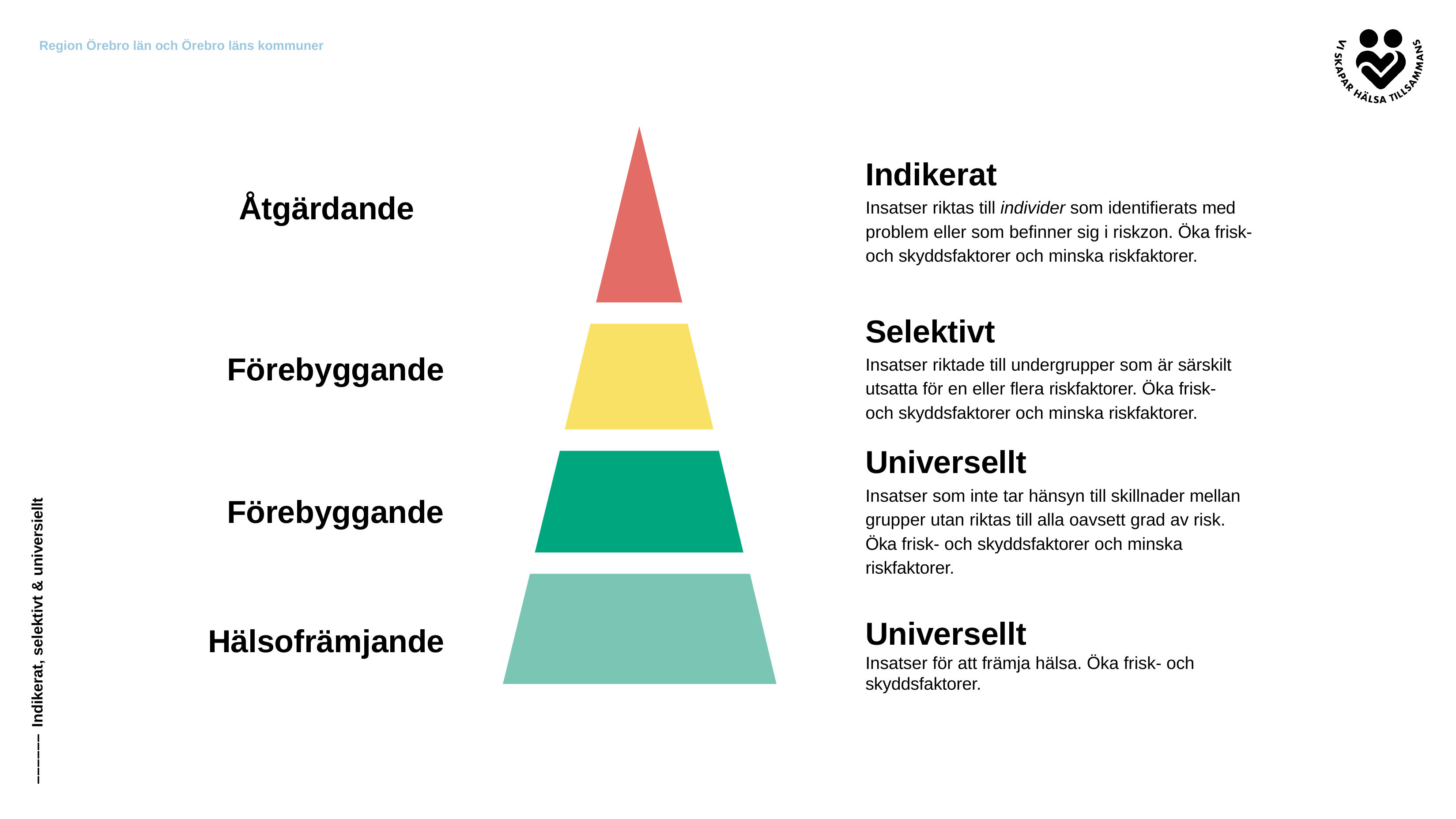

Indikerat
Insatser riktas till individer som identifierats med problem eller som befinner sig i riskzon. Öka frisk- och skyddsfaktorer och minska riskfaktorer.
Åtgärdande
Selektivt
Insatser riktade till undergrupper som är särskilt utsatta för en eller flera riskfaktorer. Öka frisk- och skyddsfaktorer och minska riskfaktorer.
Universellt
Insatser som inte tar hänsyn till skillnader mellan grupper utan riktas till alla oavsett grad av risk. Öka frisk- och skyddsfaktorer och minska riskfaktorer.

Universellt
Insatser för att främja hälsa. Öka frisk- och skyddsfaktorer.

Förebyggande
Förebyggande Hälsofrämjande

–––––– Indikerat, selektivt & universiellt